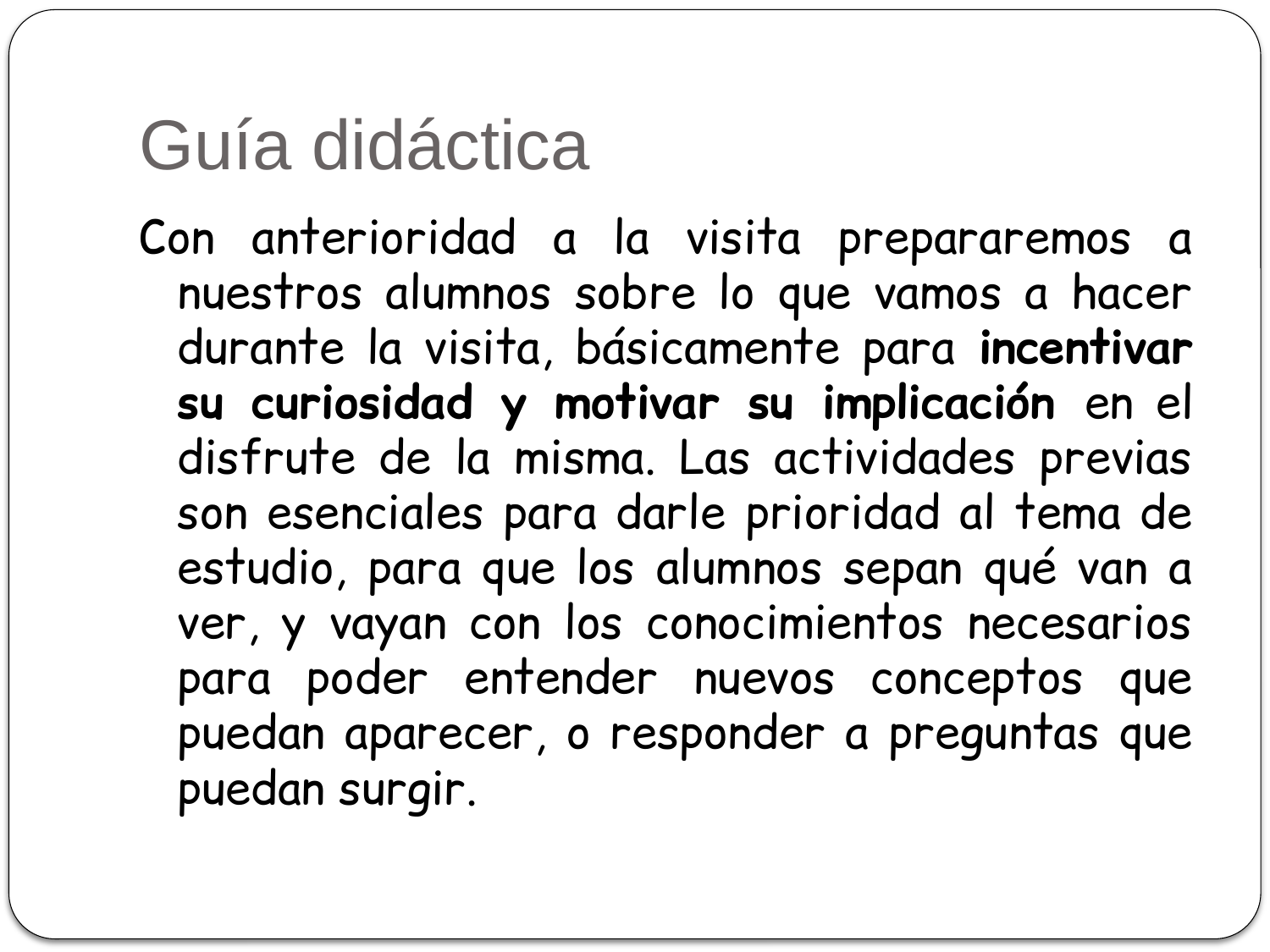

# Guía didáctica
Con anterioridad a la visita prepararemos a nuestros alumnos sobre lo que vamos a hacer durante la visita, básicamente para incentivar su curiosidad y motivar su implicación en el disfrute de la misma. Las actividades previas son esenciales para darle prioridad al tema de estudio, para que los alumnos sepan qué van a ver, y vayan con los conocimientos necesarios para poder entender nuevos conceptos que puedan aparecer, o responder a preguntas que puedan surgir.